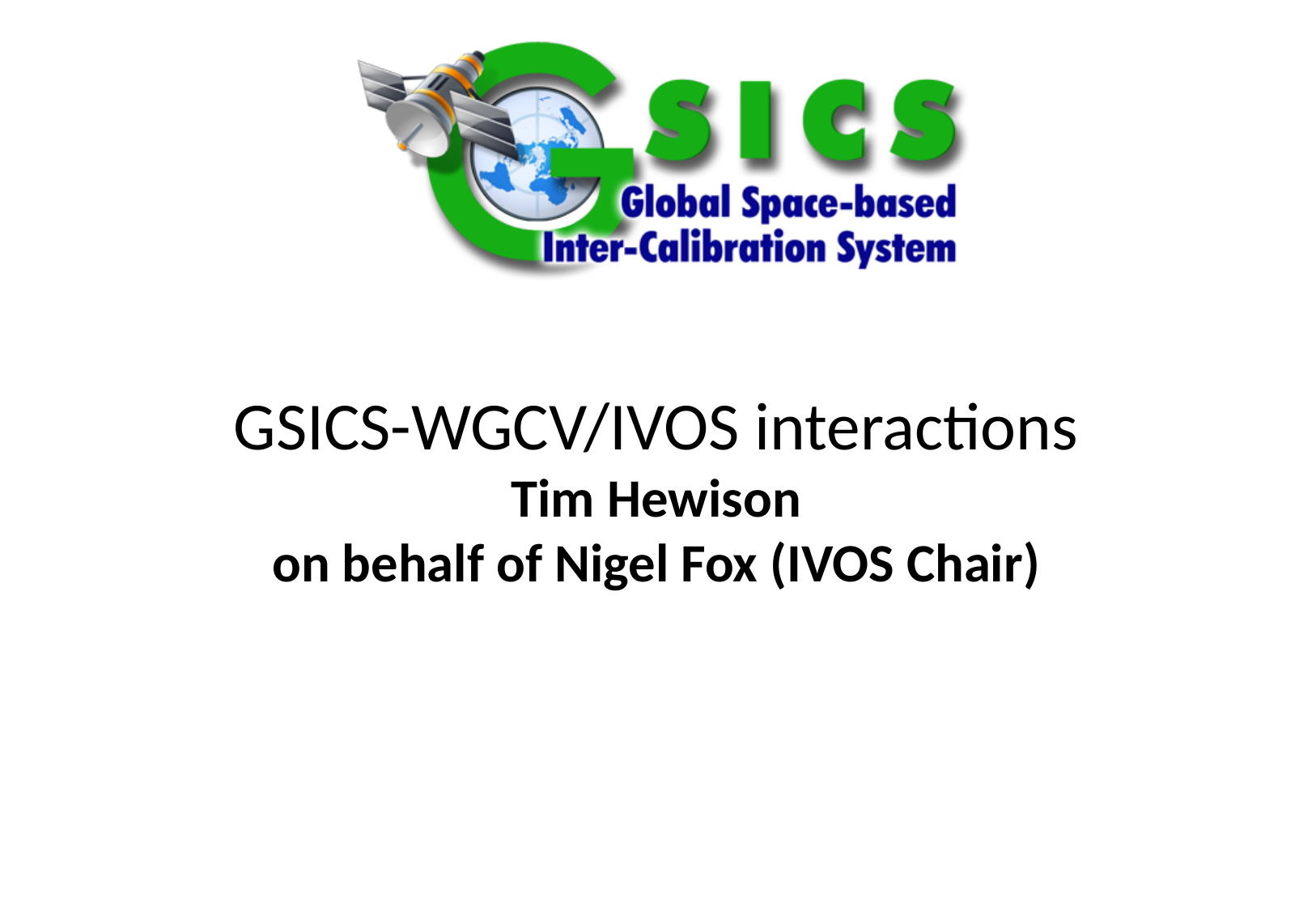

Special Issue of the IEEE TGRS on “Inter-Calibration of Satellite Instruments”:
Special Issue of the IEEE TGRS on “Inter-Calibration of Satellite Instruments”:
# GSICS-WGCV/IVOS interactions Tim Hewison on behalf of Nigel Fox (IVOS Chair)